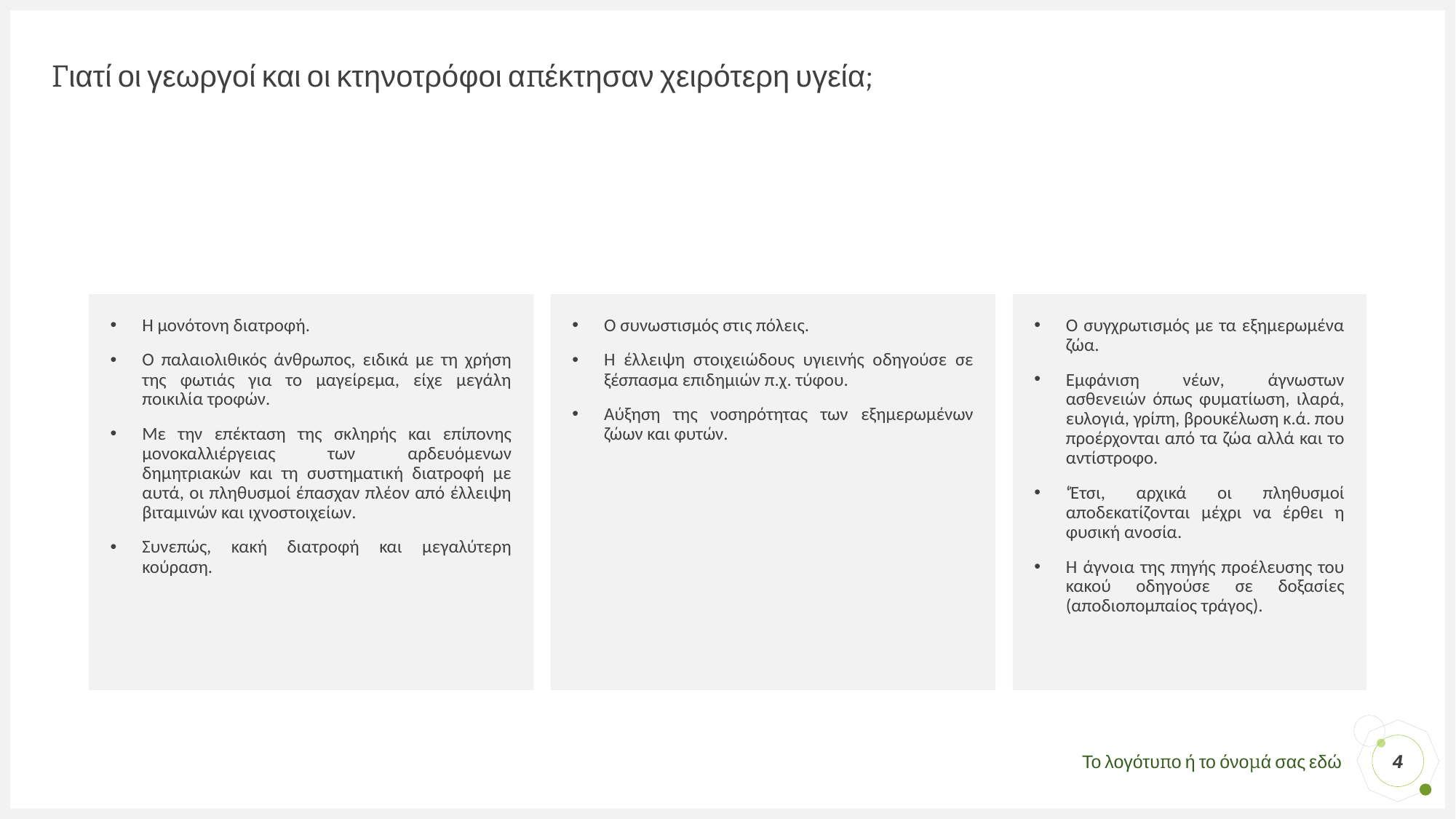

# Γιατί οι γεωργοί και οι κτηνοτρόφοι απέκτησαν χειρότερη υγεία;
Ο συνωστισμός στις πόλεις.
Η έλλειψη στοιχειώδους υγιεινής οδηγούσε σε ξέσπασμα επιδημιών π.χ. τύφου.
Αύξηση της νοσηρότητας των εξημερωμένων ζώων και φυτών.
Ο συγχρωτισμός με τα εξημερωμένα ζώα.
Εμφάνιση νέων, άγνωστων ασθενειών όπως φυματίωση, ιλαρά, ευλογιά, γρίπη, βρουκέλωση κ.ά. που προέρχονται από τα ζώα αλλά και το αντίστροφο.
‘Έτσι, αρχικά οι πληθυσμοί αποδεκατίζονται μέχρι να έρθει η φυσική ανοσία.
Η άγνοια της πηγής προέλευσης του κακού οδηγούσε σε δοξασίες (αποδιοπομπαίος τράγος).
Η μονότονη διατροφή.
Ο παλαιολιθικός άνθρωπος, ειδικά με τη χρήση της φωτιάς για το μαγείρεμα, είχε μεγάλη ποικιλία τροφών.
Με την επέκταση της σκληρής και επίπονης μονοκαλλιέργειας των αρδευόμενων δημητριακών και τη συστηματική διατροφή με αυτά, οι πληθυσμοί έπασχαν πλέον από έλλειψη βιταμινών και ιχνοστοιχείων.
Συνεπώς, κακή διατροφή και μεγαλύτερη κούραση.
4